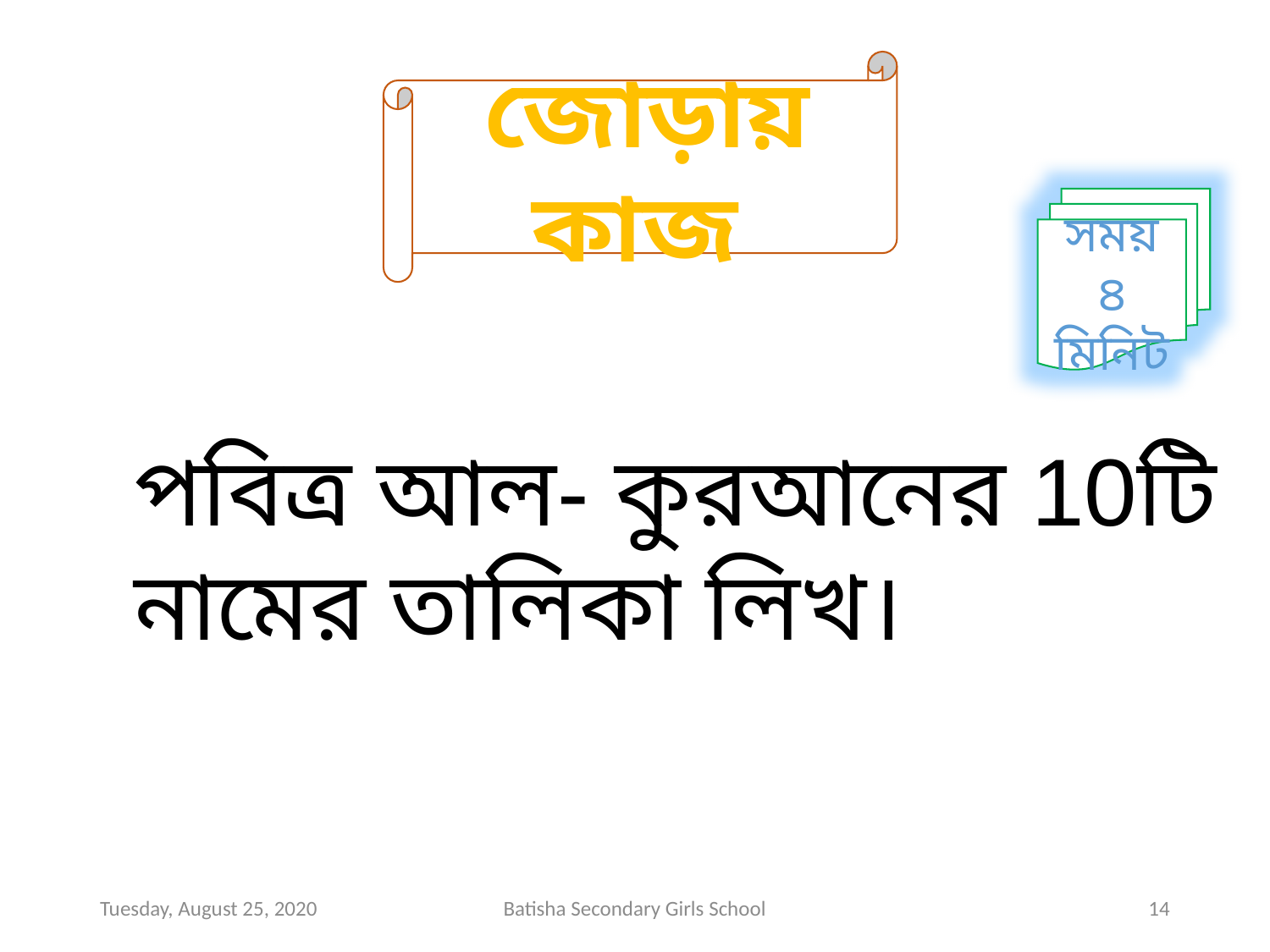

জোড়ায় কাজ
সময় ৪ মিনিট
পবিত্র আল- কুরআনের 10টি নামের তালিকা লিখ।
Tuesday, August 25, 2020
Batisha Secondary Girls School
14